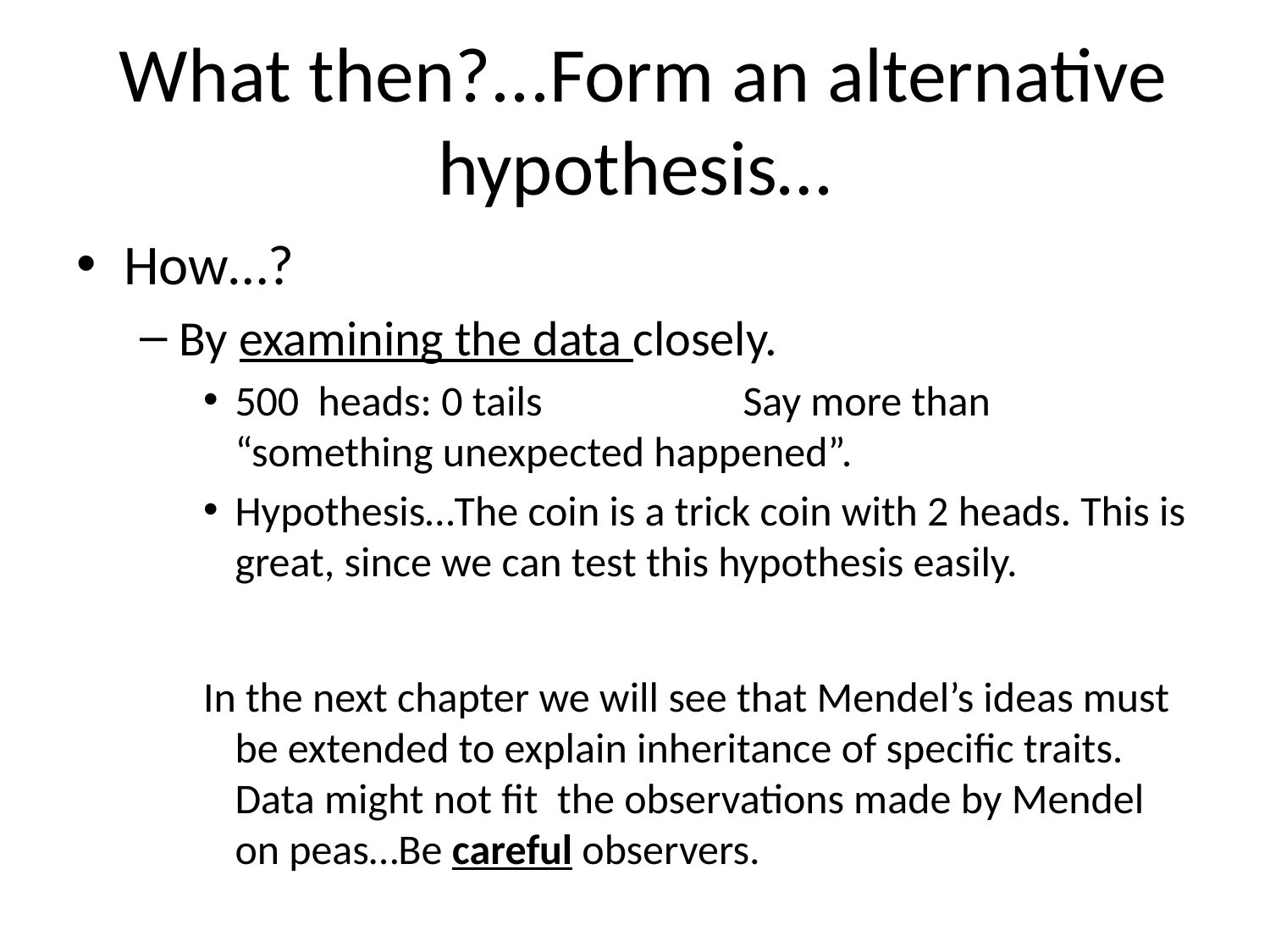

# What then?...Form an alternative hypothesis…
How…?
By examining the data closely.
500  heads: 0 tails		Say more than “something unexpected happened”.
Hypothesis…The coin is a trick coin with 2 heads. This is great, since we can test this hypothesis easily.

In the next chapter we will see that Mendel’s ideas must be extended to explain inheritance of specific traits.  Data might not fit  the observations made by Mendel on peas…Be careful observers.